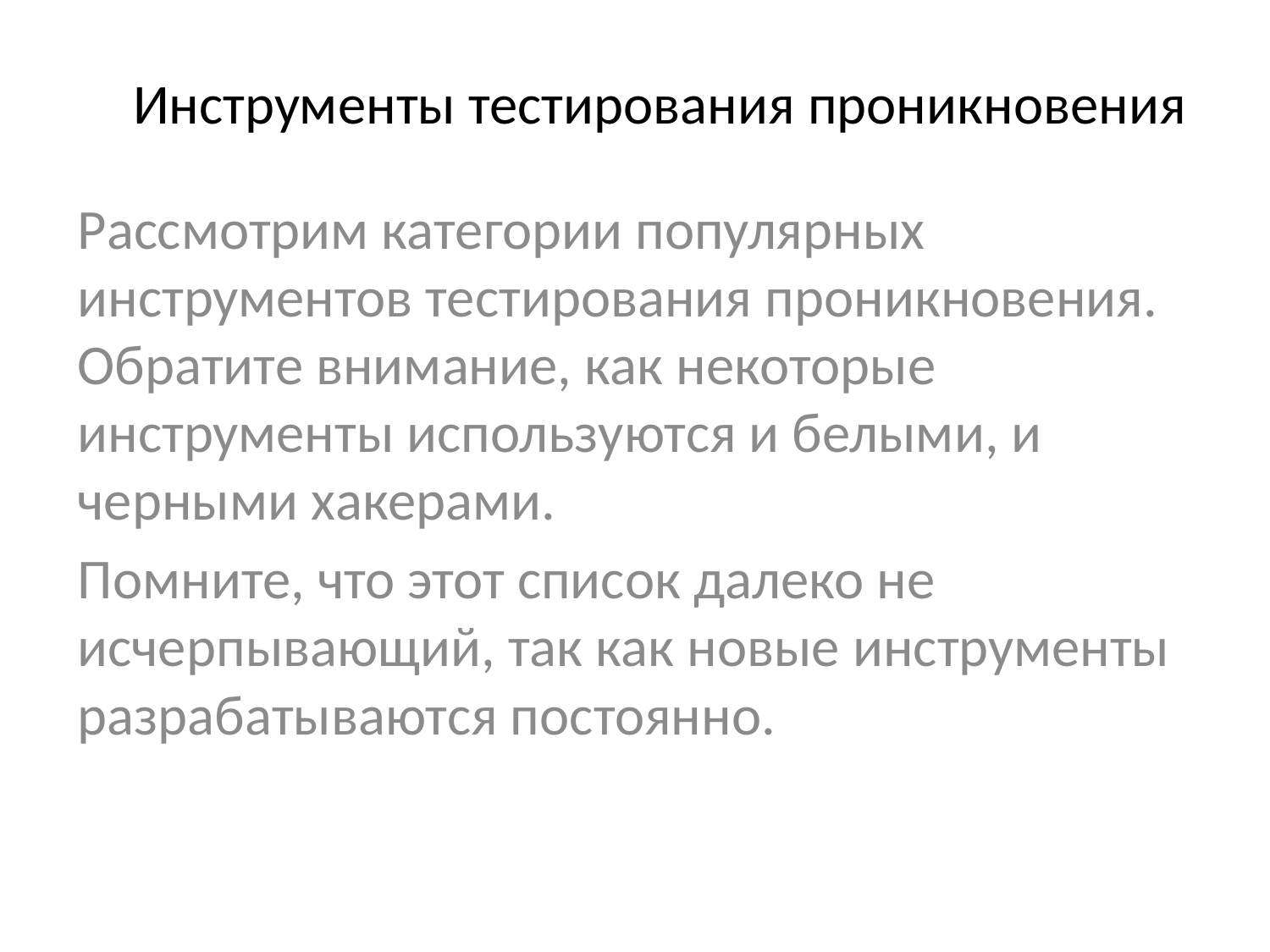

# Инструменты тестирования проникновения
Рассмотрим категории популярных инструментов тестирования проникновения. Обратите внимание, как некоторые инструменты используются и белыми, и черными хакерами.
Помните, что этот список далеко не исчерпывающий, так как новые инструменты разрабатываются постоянно.